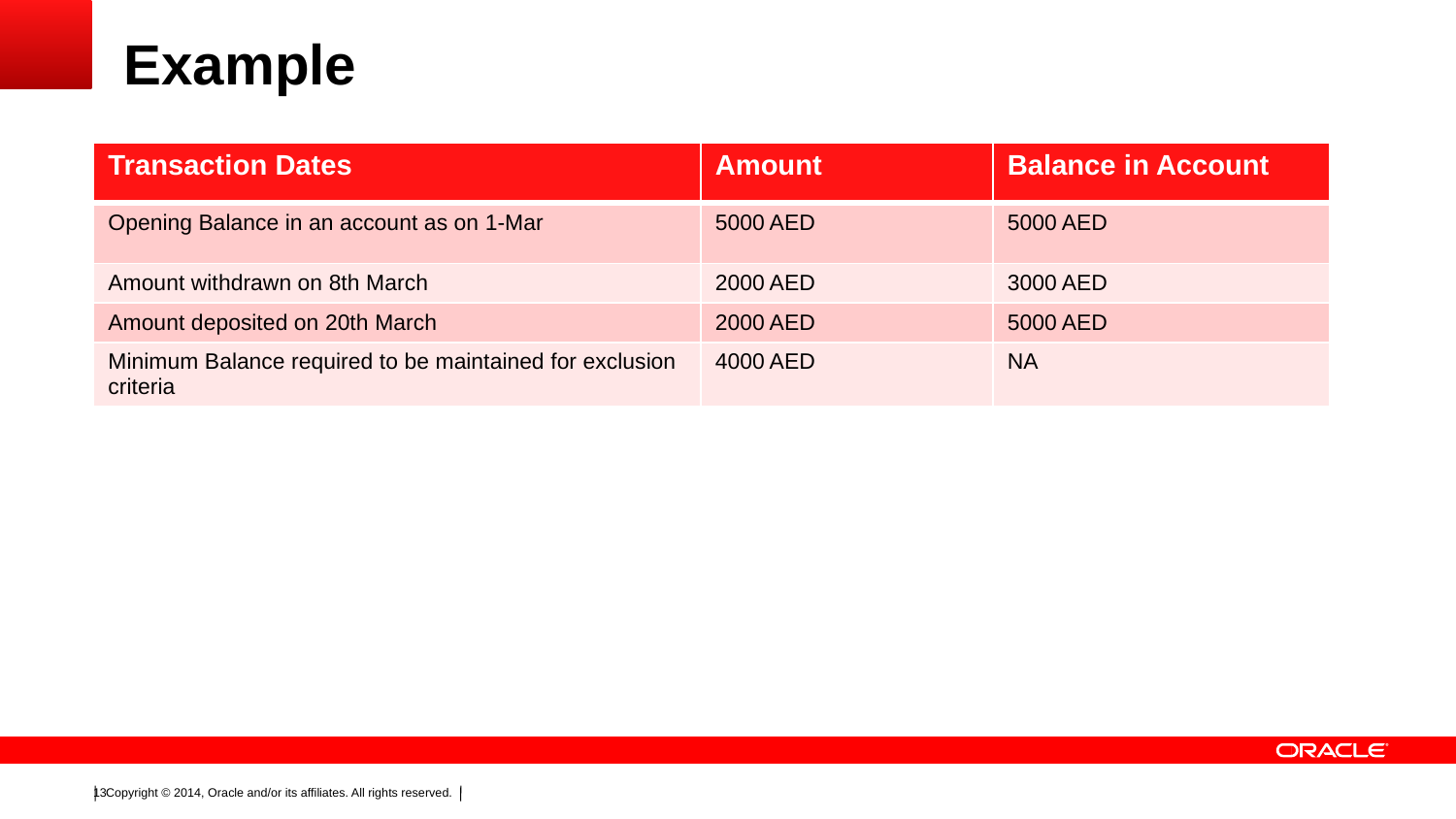

# Example
| Transaction Dates | Amount | Balance in Account |
| --- | --- | --- |
| Opening Balance in an account as on 1-Mar | 5000 AED | 5000 AED |
| Amount withdrawn on 8th March | 2000 AED | 3000 AED |
| Amount deposited on 20th March | 2000 AED | 5000 AED |
| Minimum Balance required to be maintained for exclusion criteria | 4000 AED | NA |